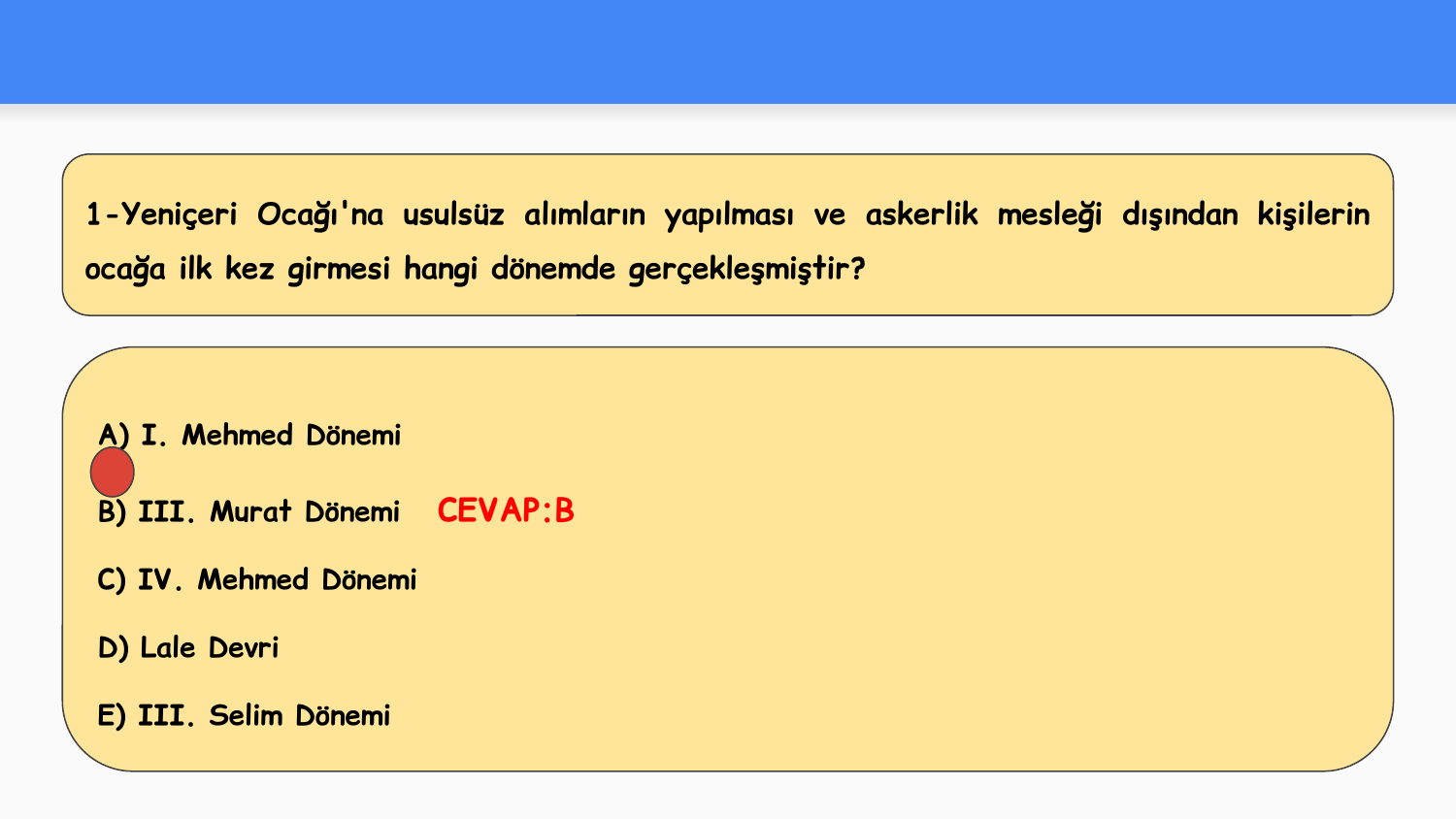

1-Yeniçeri Ocağı'na usulsüz alımların yapılması ve askerlik mesleği dışından kişilerin ocağa ilk kez girmesi hangi dönemde gerçekleşmiştir?
A) I. Mehmed Dönemi
B) III. Murat Dönemi   CEVAP:B
C) IV. Mehmed Dönemi
D) Lale Devri
E) III. Selim Dönemi